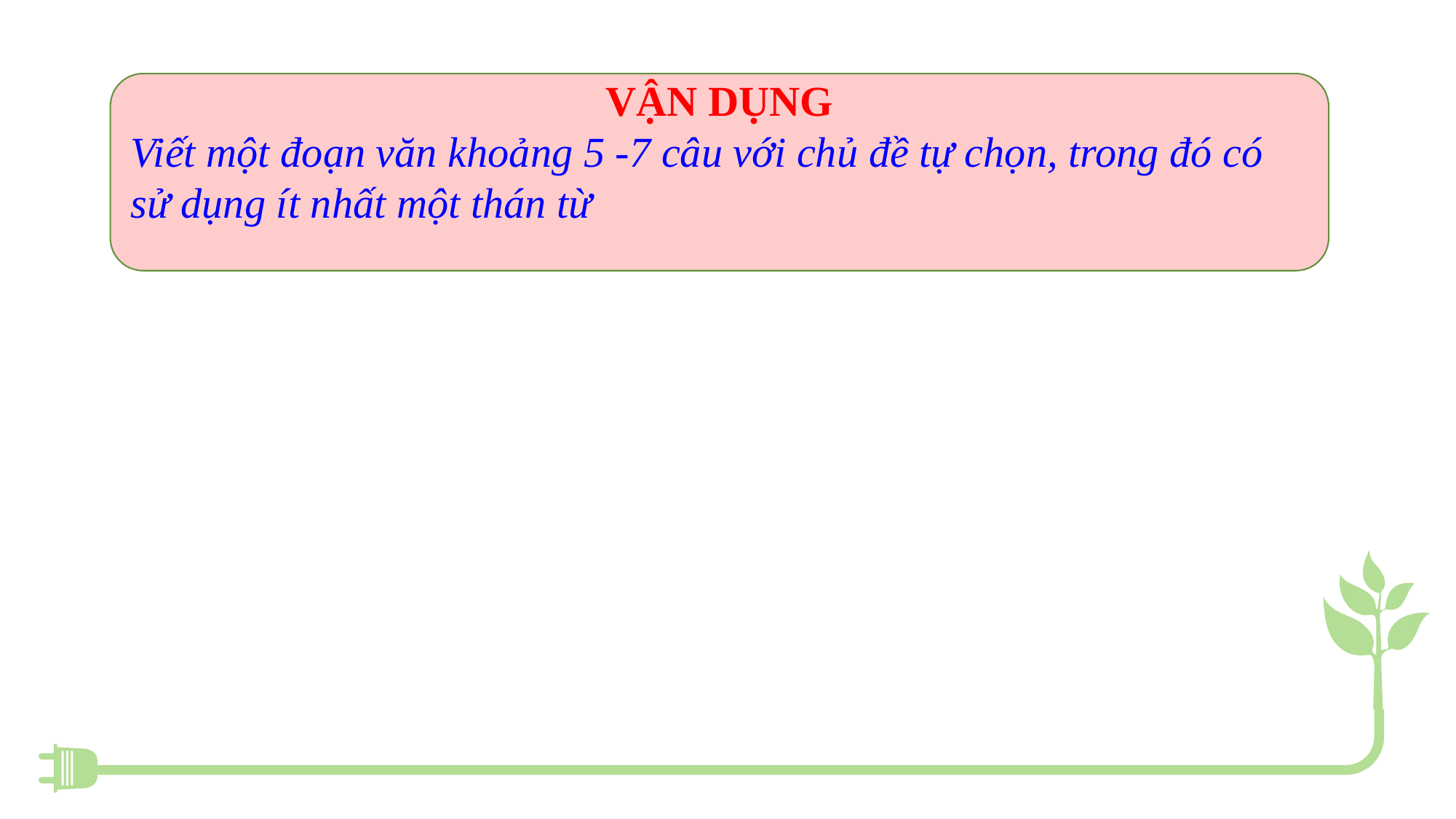

VẬN DỤNG
Viết một đoạn văn khoảng 5 -7 câu với chủ đề tự chọn, trong đó có sử dụng ít nhất một thán từ